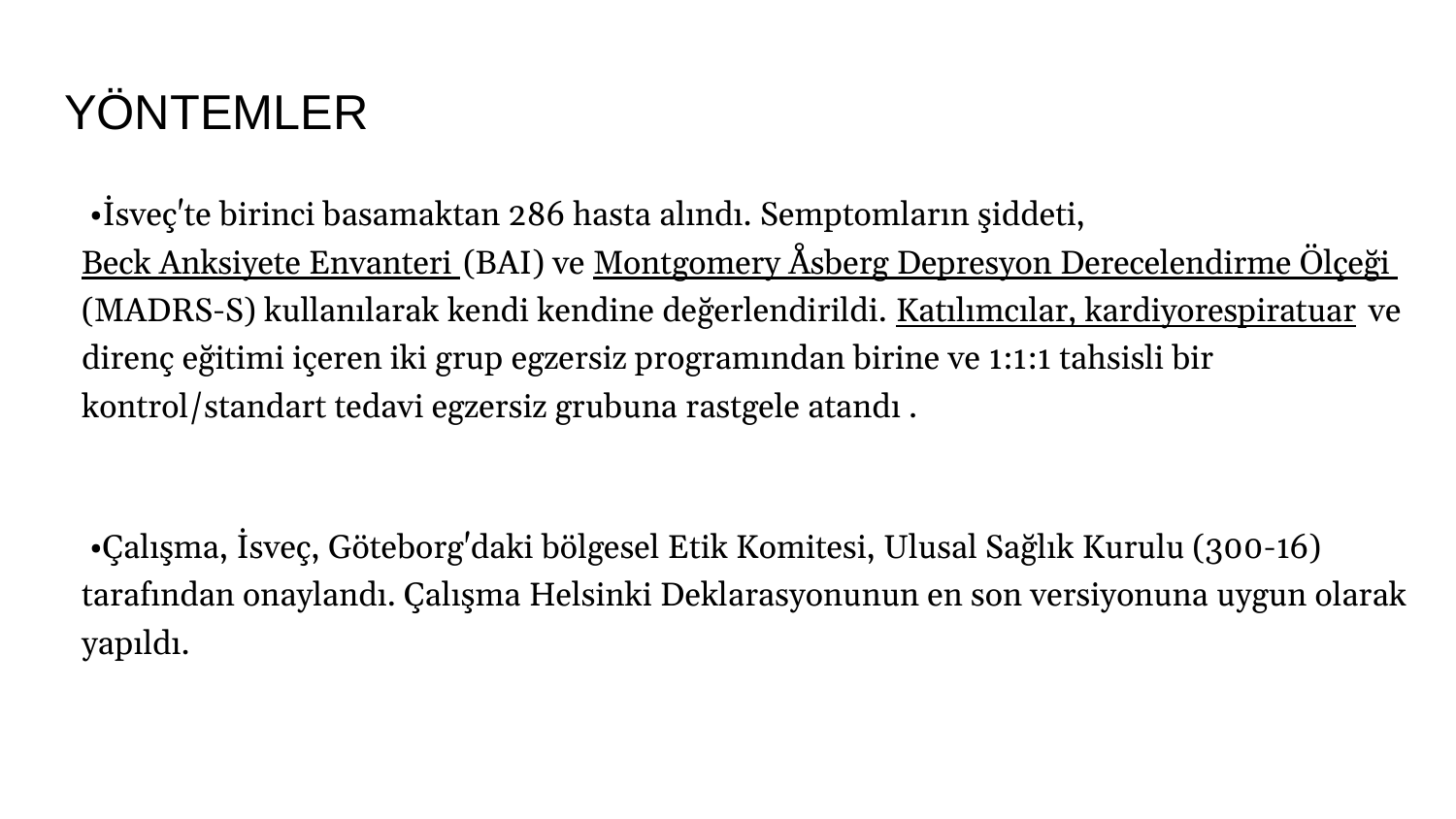

# YÖNTEMLER
 •İsveç'te birinci basamaktan 286 hasta alındı. Semptomların şiddeti, Beck Anksiyete Envanteri (BAI) ve Montgomery Åsberg Depresyon Derecelendirme Ölçeği (MADRS-S) kullanılarak kendi kendine değerlendirildi. Katılımcılar, kardiyorespiratuar ve direnç eğitimi içeren iki grup egzersiz programından birine ve 1:1:1 tahsisli bir kontrol/standart tedavi egzersiz grubuna rastgele atandı .

 •Çalışma, İsveç, Göteborg'daki bölgesel Etik Komitesi, Ulusal Sağlık Kurulu (300-16) tarafından onaylandı. Çalışma Helsinki Deklarasyonunun en son versiyonuna uygun olarak yapıldı.